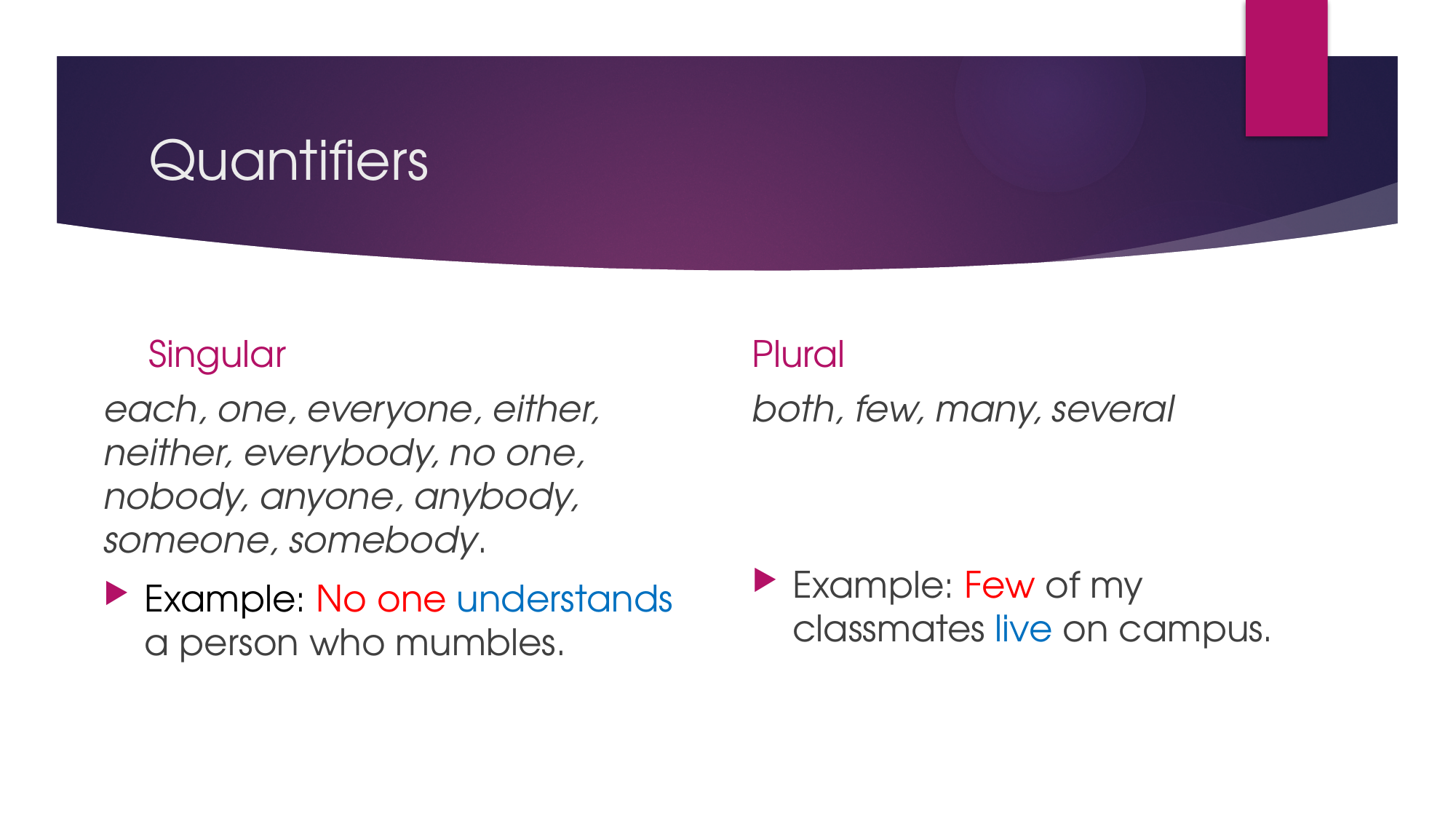

# Quantifiers
Singular
Plural
each, one, everyone, either, neither, everybody, no one, nobody, anyone, anybody, someone, somebody.
Example: No one understands a person who mumbles.
both, few, many, several

Example: Few of my classmates live on campus.